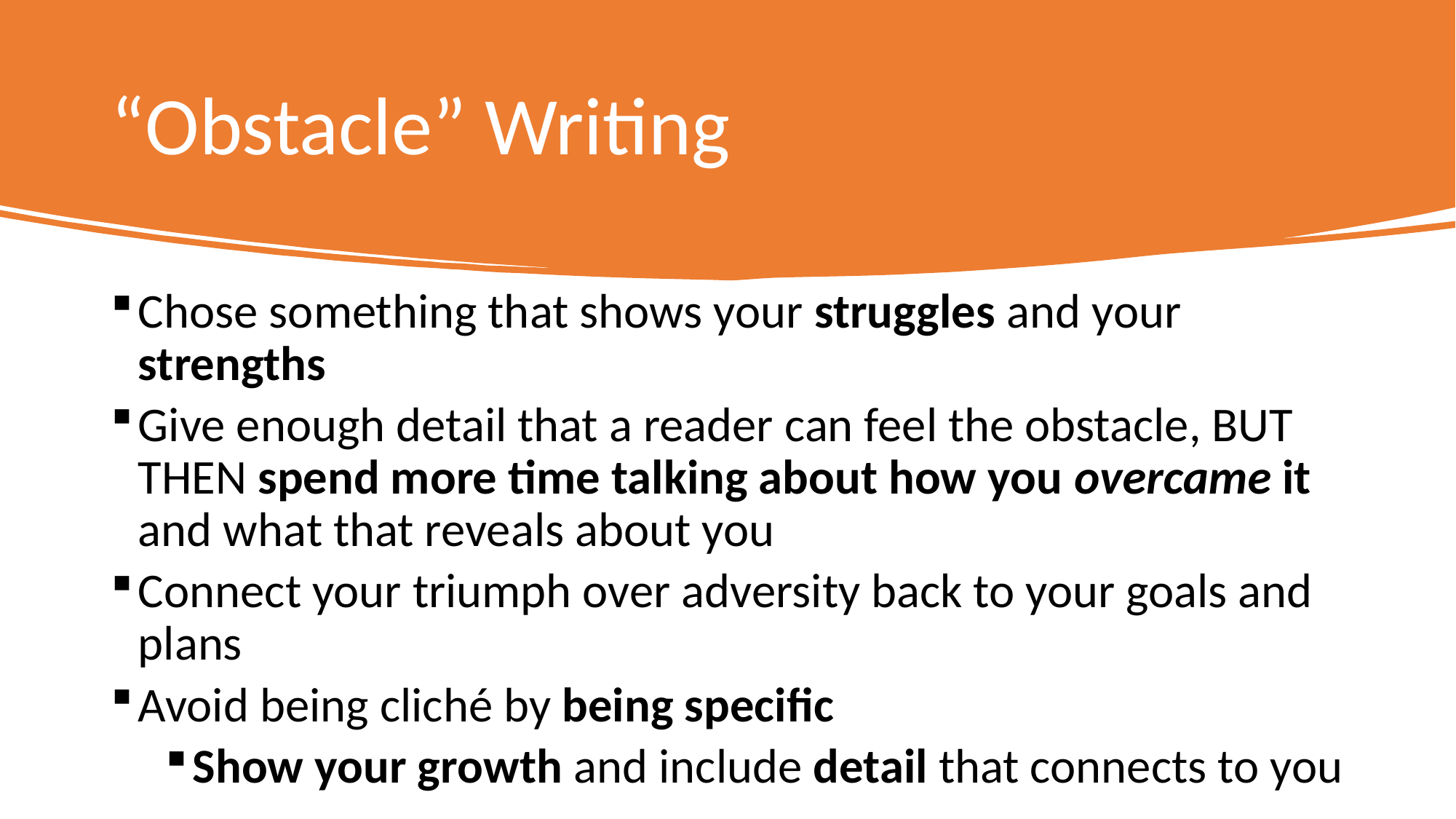

# “Obstacle” Writing
Chose something that shows your struggles and your strengths
Give enough detail that a reader can feel the obstacle, BUT THEN spend more time talking about how you overcame it and what that reveals about you
Connect your triumph over adversity back to your goals and plans
Avoid being cliché by being specific
Show your growth and include detail that connects to you